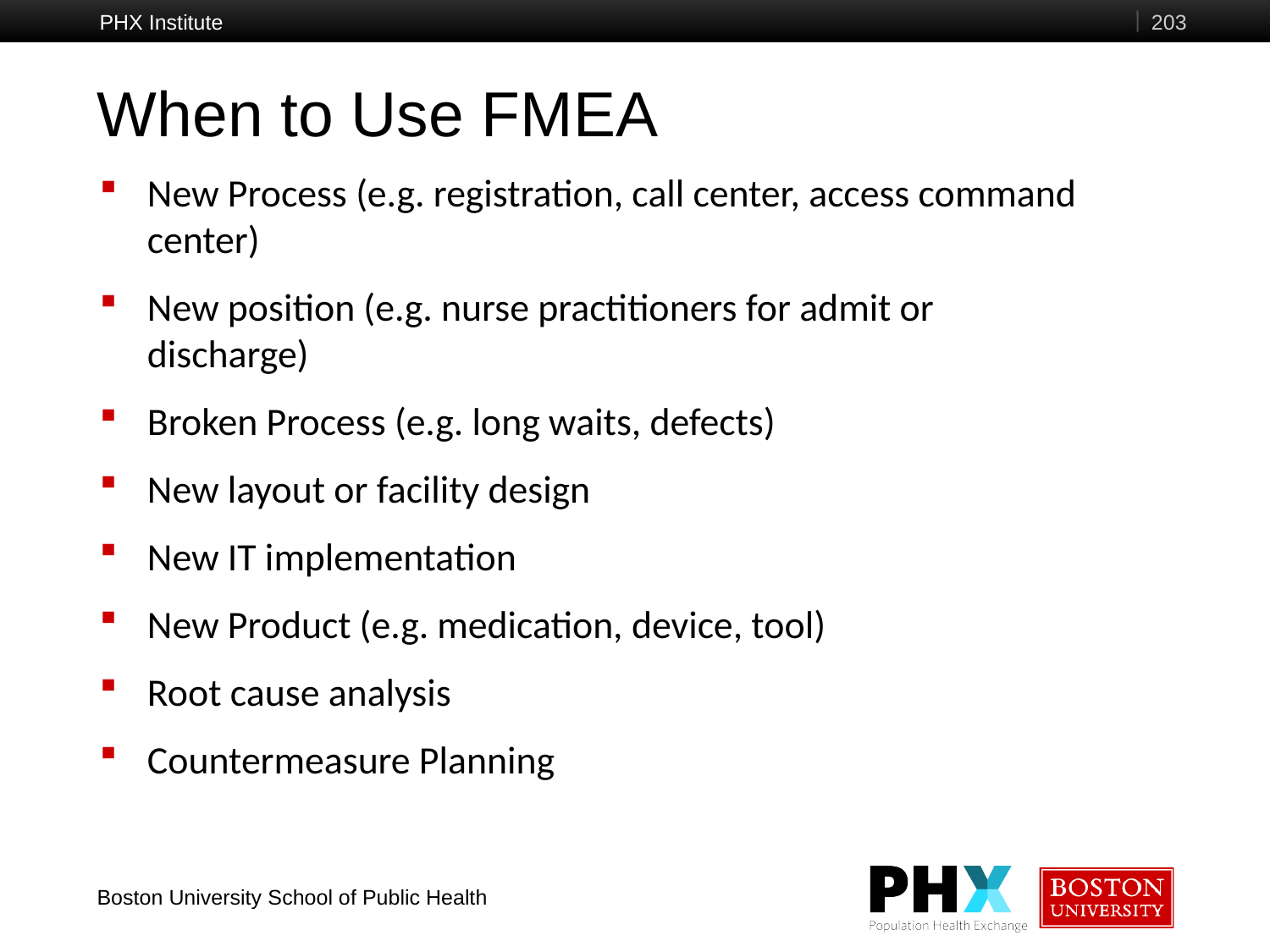

PHX Institute
203
# When to Use FMEA
New Process (e.g. registration, call center, access command center)
New position (e.g. nurse practitioners for admit or discharge)
Broken Process (e.g. long waits, defects)
New layout or facility design
New IT implementation
New Product (e.g. medication, device, tool)
Root cause analysis
Countermeasure Planning